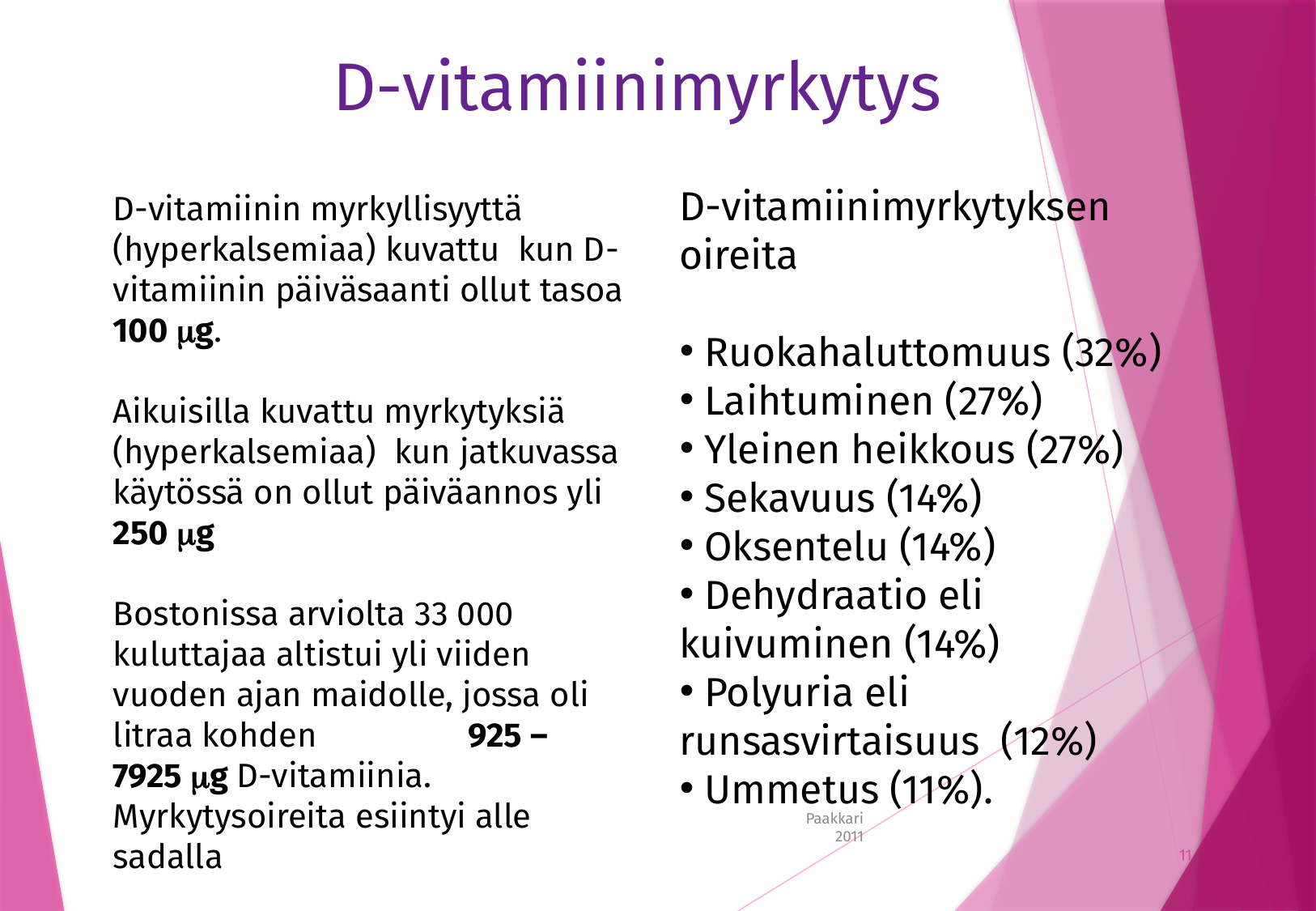

D-vitamiinimyrkytys

D-vitamiinin myrkyllisyyttä (hyperkalsemiaa) kuvattu  kun D-vitamiinin päiväsaanti ollut tasoa
100 μg.

Aikuisilla kuvattu myrkytyksiä (hyperkalsemiaa)  kun jatkuvassa käytössä on ollut päiväannos yli
250 μg

Bostonissa arviolta 33 000 kuluttajaa altistui yli viiden vuoden ajan maidolle, jossa oli litraa kohden                 925 – 7925 μg D-vitamiinia. Myrkytysoireita esiintyi alle sadalla

D-vitamiinimyrkytyksen oireita

 Ruokahaluttomuus (32%)
 Laihtuminen (27%)
 Yleinen heikkous (27%)
 Sekavuus (14%)
 Oksentelu (14%)
 Dehydraatio eli kuivuminen (14%)
 Polyuria eli runsasvirtaisuus  (12%)
 Ummetus (11%).

Paakkari 2011
11